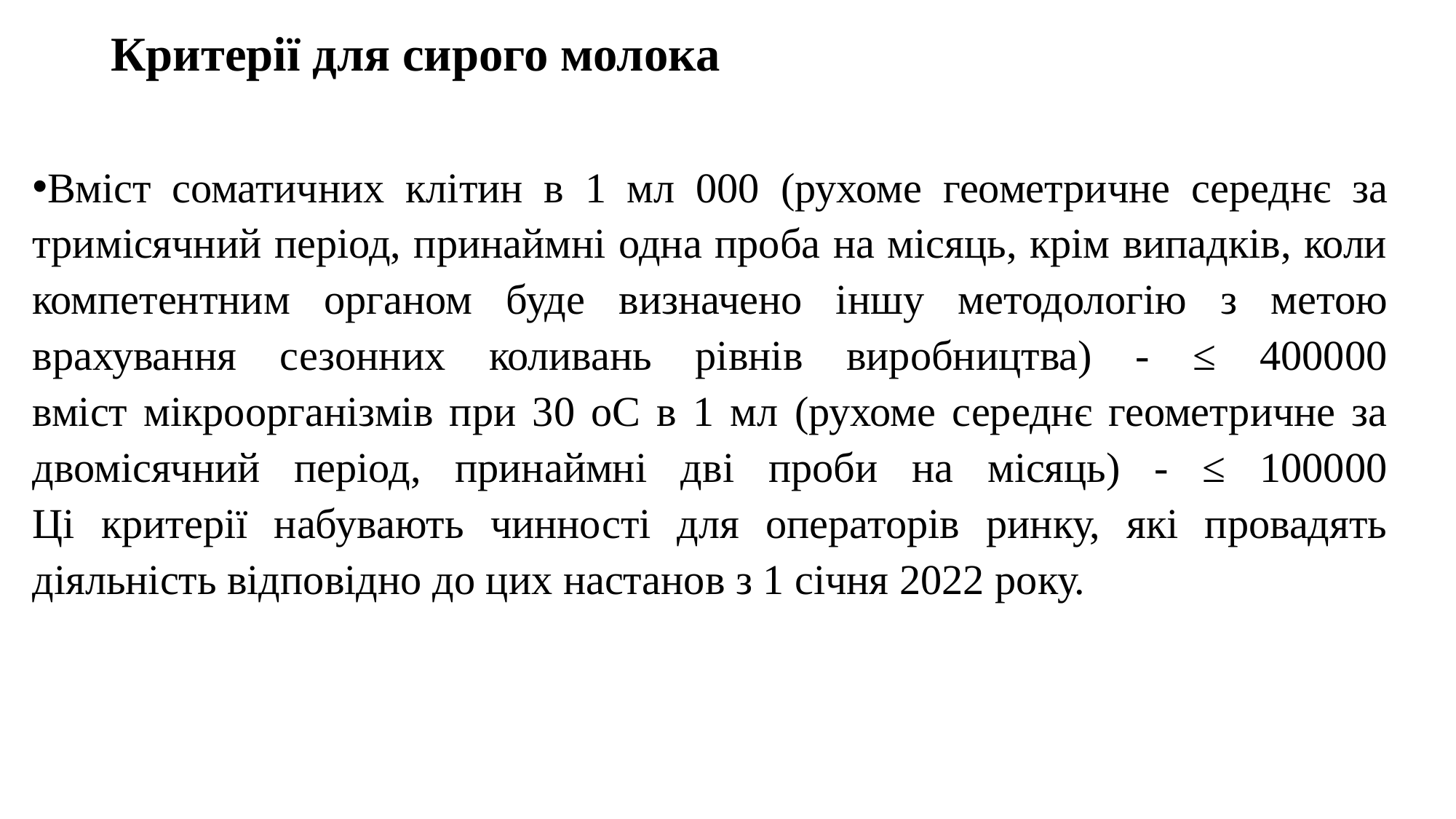

# Критерії для сирого молока
Вміст соматичних клітин в 1 мл 000 (рухоме геометричне середнє за тримісячний період, принаймні одна проба на місяць, крім випадків, коли компетентним органом буде визначено іншу методологію з метою врахування сезонних коливань рівнів виробництва) - ≤ 400000
вміст мікроорганізмів при 30 oC в 1 мл (рухоме середнє геометричне за двомісячний період, принаймні дві проби на місяць) - ≤ 100000
Ці критерії набувають чинності для операторів ринку, які провадять діяльність відповідно до цих настанов з 1 січня 2022 року.